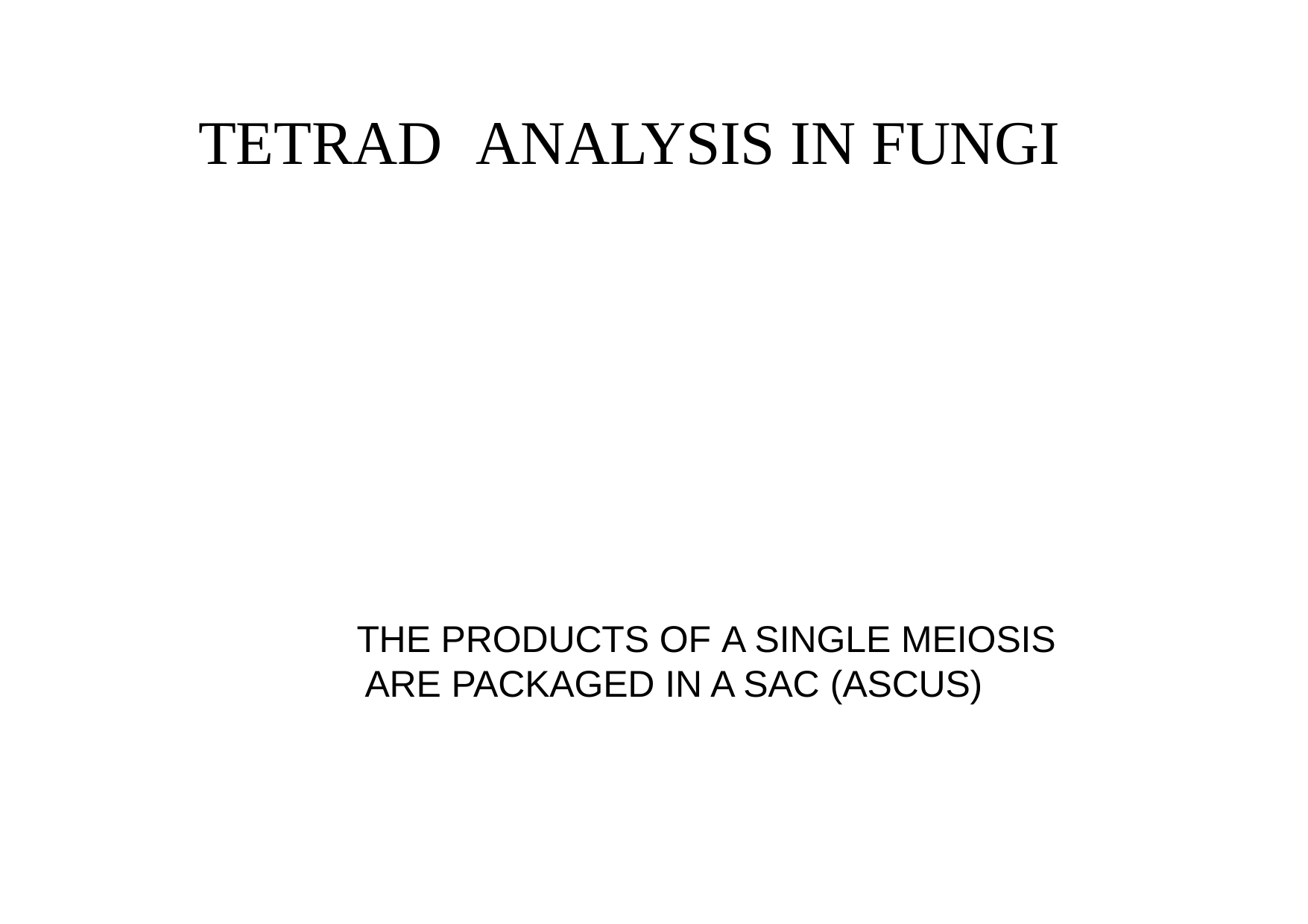

# TETRAD	ANALYSIS IN FUNGI
THE PRODUCTS OF A SINGLE MEIOSIS  ARE PACKAGED IN A SAC (ASCUS)